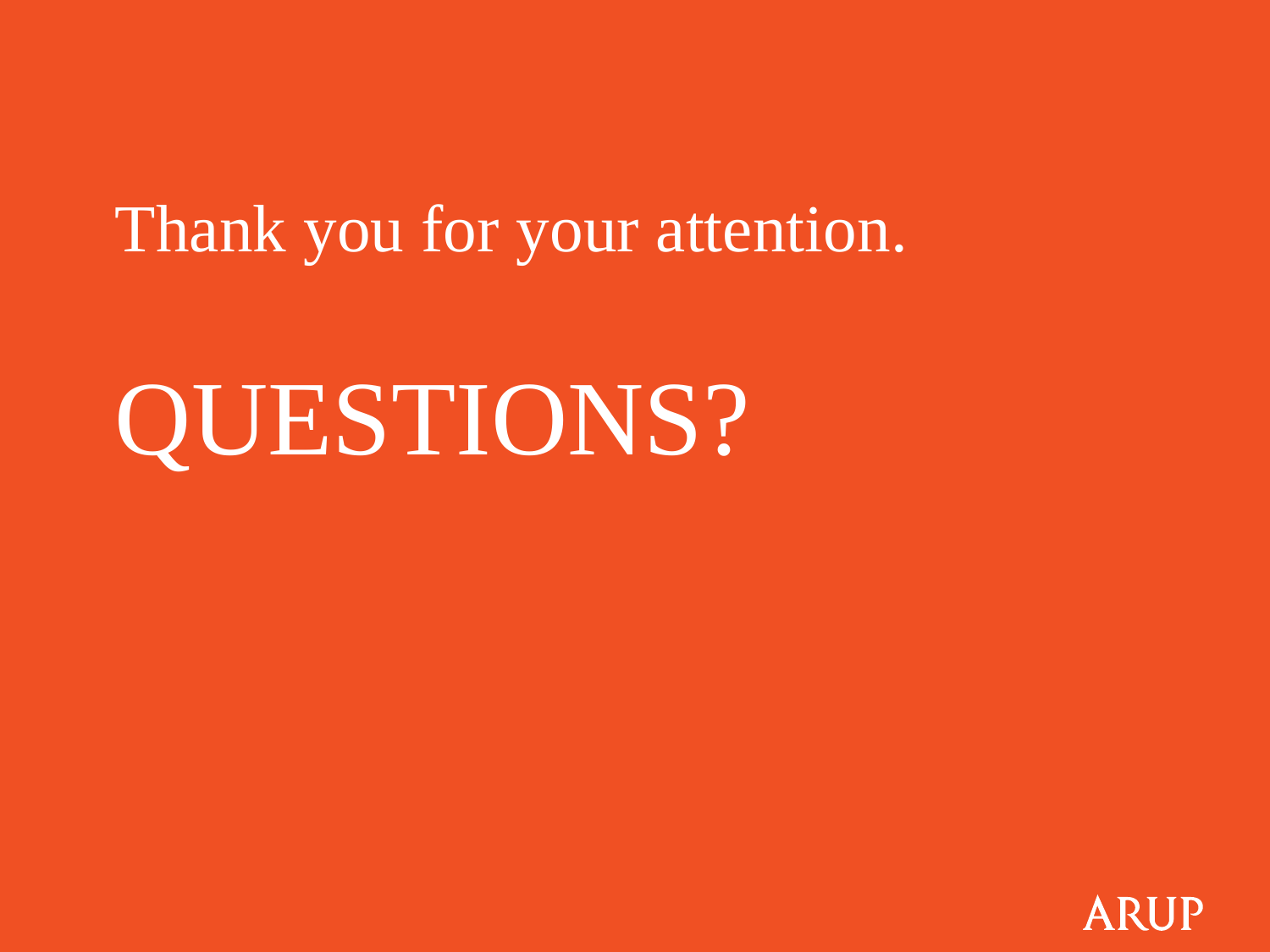

# Thank you for your attention. QUESTIONS?